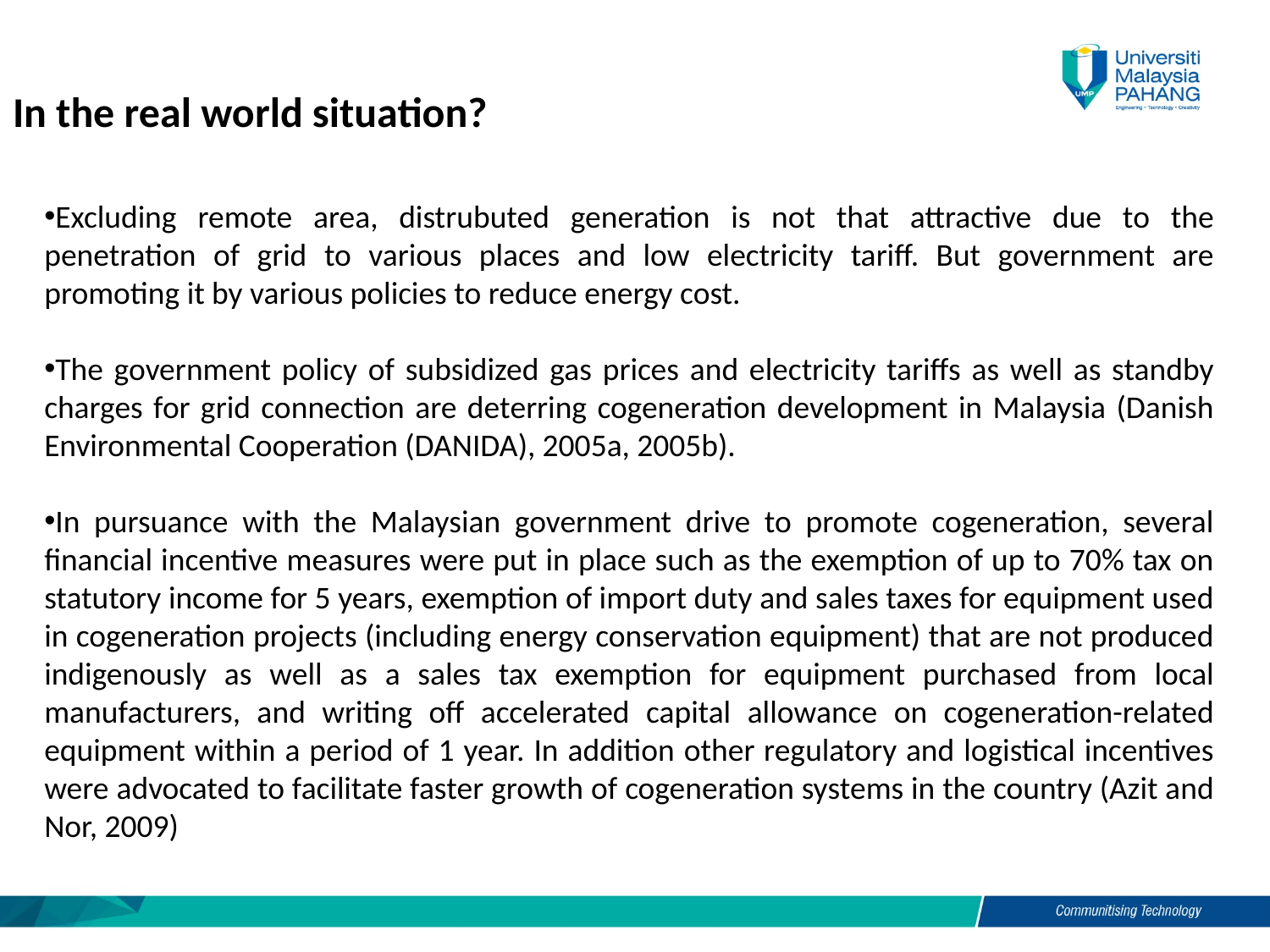

In the real world situation?
Excluding remote area, distrubuted generation is not that attractive due to the penetration of grid to various places and low electricity tariff. But government are promoting it by various policies to reduce energy cost.

The government policy of subsidized gas prices and electricity tariffs as well as standby charges for grid connection are deterring cogeneration development in Malaysia (Danish Environmental Cooperation (DANIDA), 2005a, 2005b).

In pursuance with the Malaysian government drive to promote cogeneration, several financial incentive measures were put in place such as the exemption of up to 70% tax on statutory income for 5 years, exemption of import duty and sales taxes for equipment used in cogeneration projects (including energy conservation equipment) that are not produced indigenously as well as a sales tax exemption for equipment purchased from local manufacturers, and writing off accelerated capital allowance on cogeneration-related equipment within a period of 1 year. In addition other regulatory and logistical incentives were advocated to facilitate faster growth of cogeneration systems in the country (Azit and Nor, 2009)